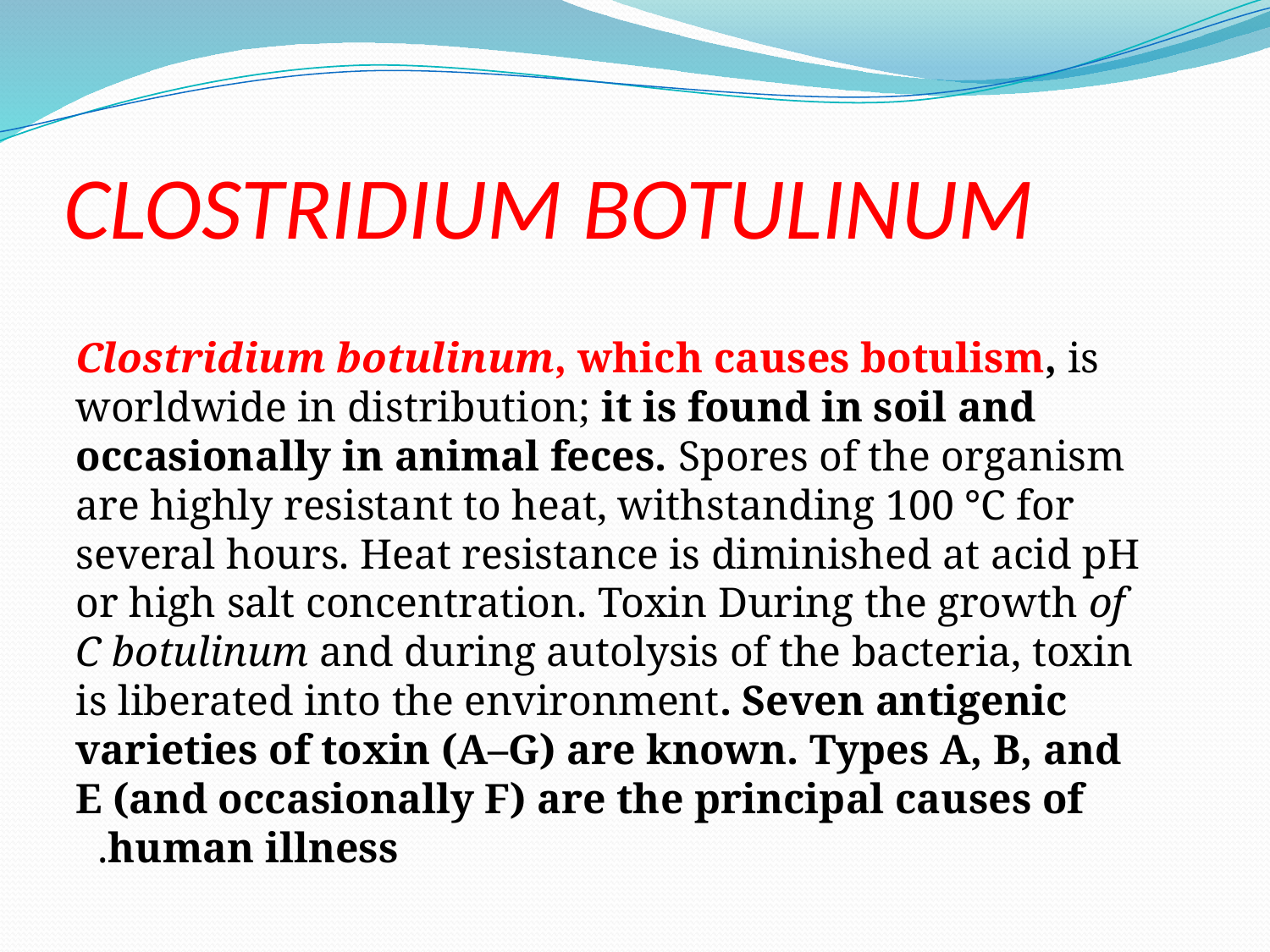

# CLOSTRIDIUM BOTULINUM

Clostridium botulinum, which causes botulism, is worldwide in distribution; it is found in soil and occasionally in animal feces. Spores of the organism are highly resistant to heat, withstanding 100 °C for several hours. Heat resistance is diminished at acid pH or high salt concentration. Toxin During the growth of C botulinum and during autolysis of the bacteria, toxin is liberated into the environment. Seven antigenic varieties of toxin (A–G) are known. Types A, B, and E (and occasionally F) are the principal causes of human illness.